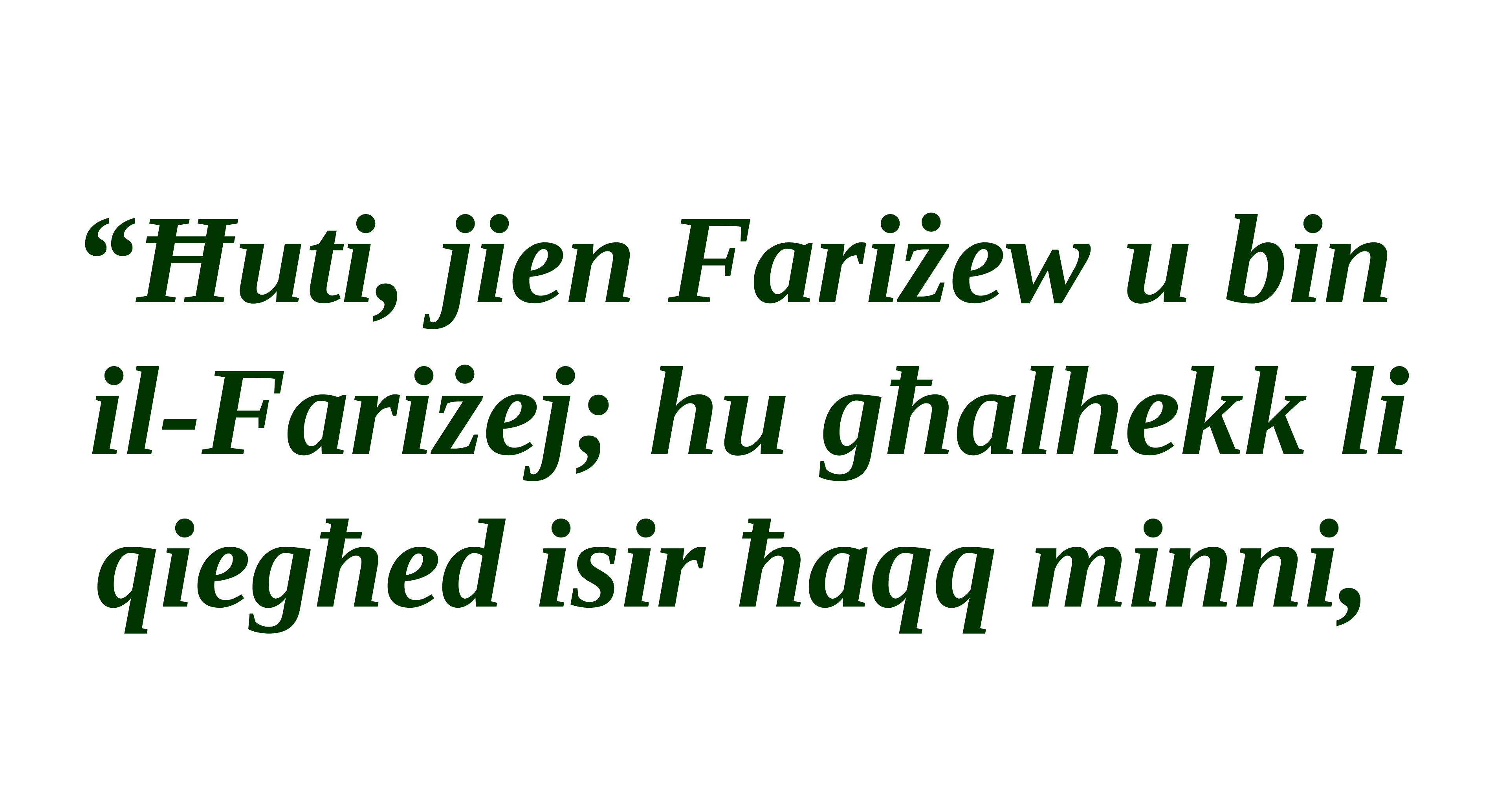

“Ħuti, jien Fariżew u bin
il-Fariżej; hu għalhekk li qiegħed isir ħaqq minni,